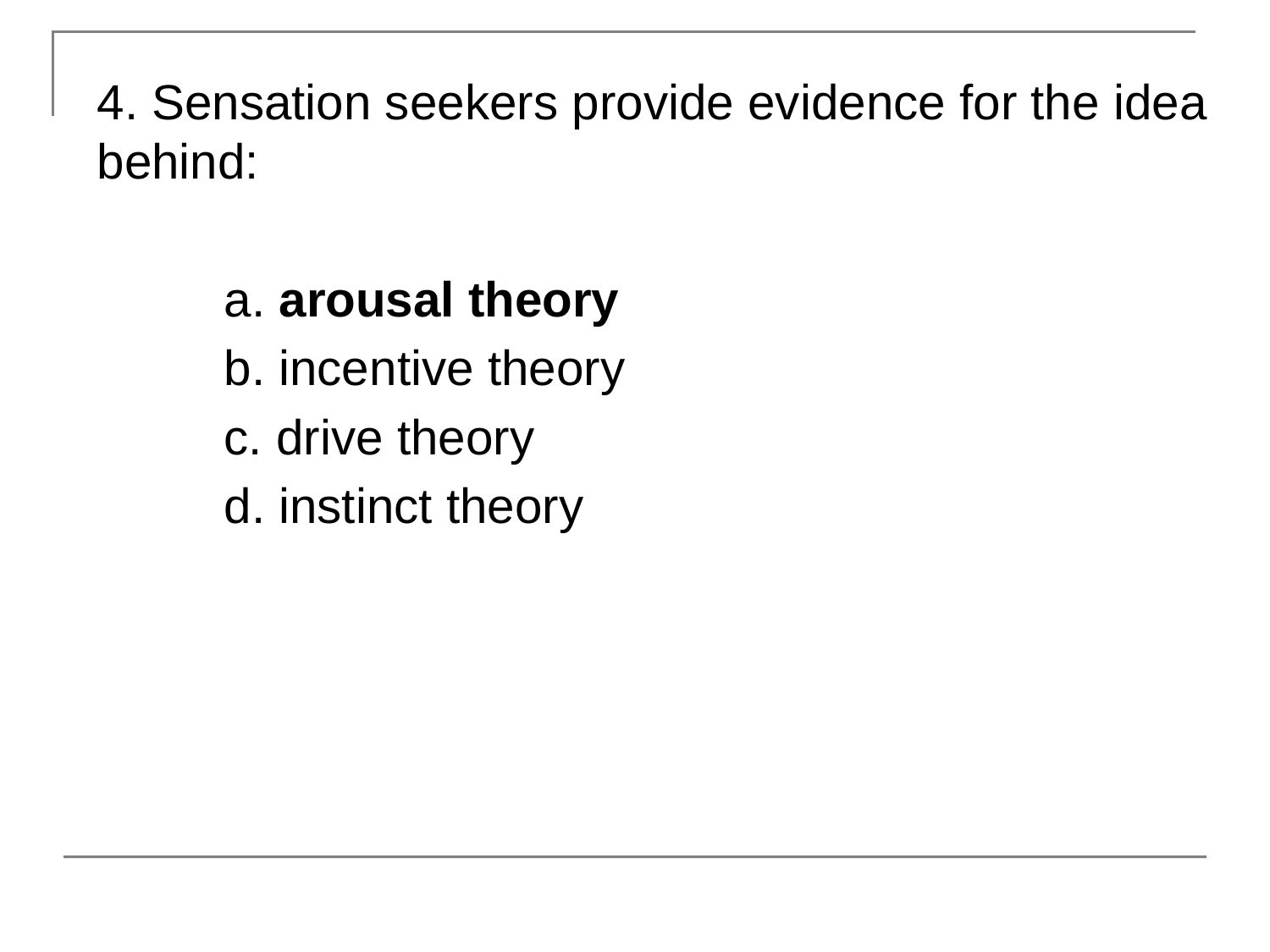

4. Sensation seekers provide evidence for the idea behind:

	a. arousal theory
	b. incentive theory
	c. drive theory
	d. instinct theory